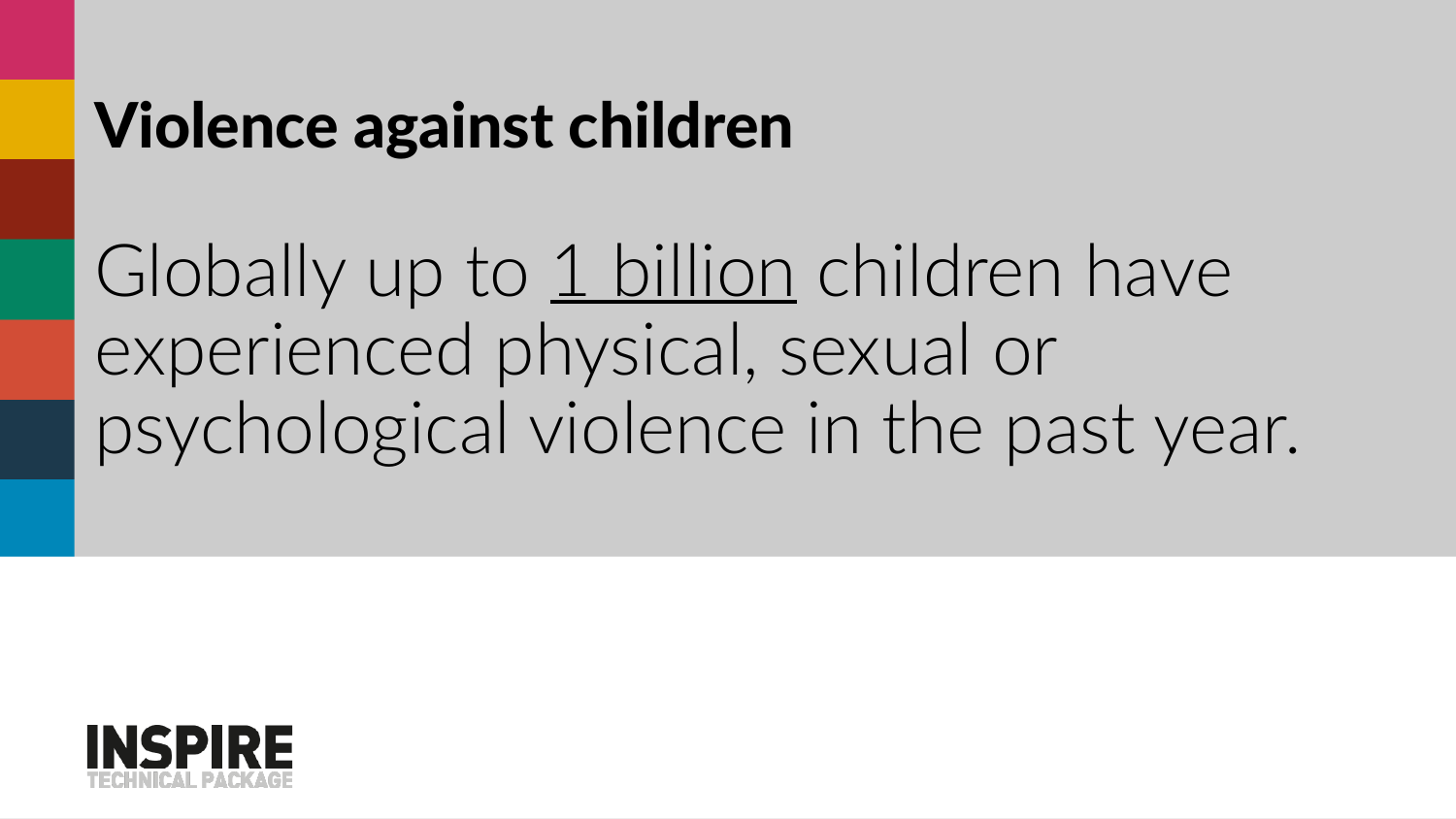

# Violence against children
Globally up to 1 billion children have experienced physical, sexual or psychological violence in the past year.